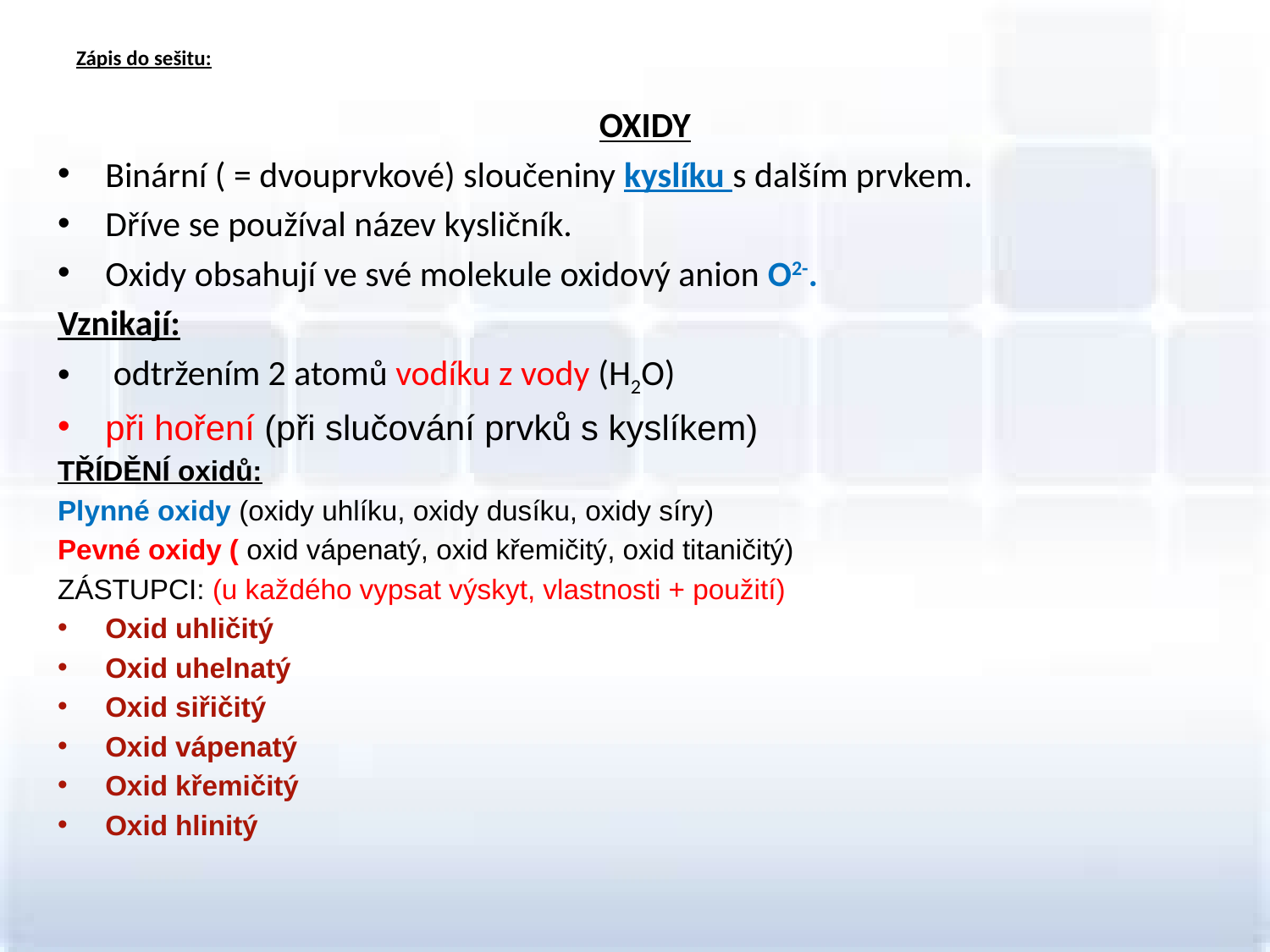

# Zápis do sešitu:
OXIDY
Binární ( = dvouprvkové) sloučeniny kyslíku s dalším prvkem.
Dříve se používal název kysličník.
Oxidy obsahují ve své molekule oxidový anion O2-.
Vznikají:
 odtržením 2 atomů vodíku z vody (H2O)
při hoření (při slučování prvků s kyslíkem)
TŘÍDĚNÍ oxidů:
Plynné oxidy (oxidy uhlíku, oxidy dusíku, oxidy síry)
Pevné oxidy ( oxid vápenatý, oxid křemičitý, oxid titaničitý)
ZÁSTUPCI: (u každého vypsat výskyt, vlastnosti + použití)
Oxid uhličitý
Oxid uhelnatý
Oxid siřičitý
Oxid vápenatý
Oxid křemičitý
Oxid hlinitý